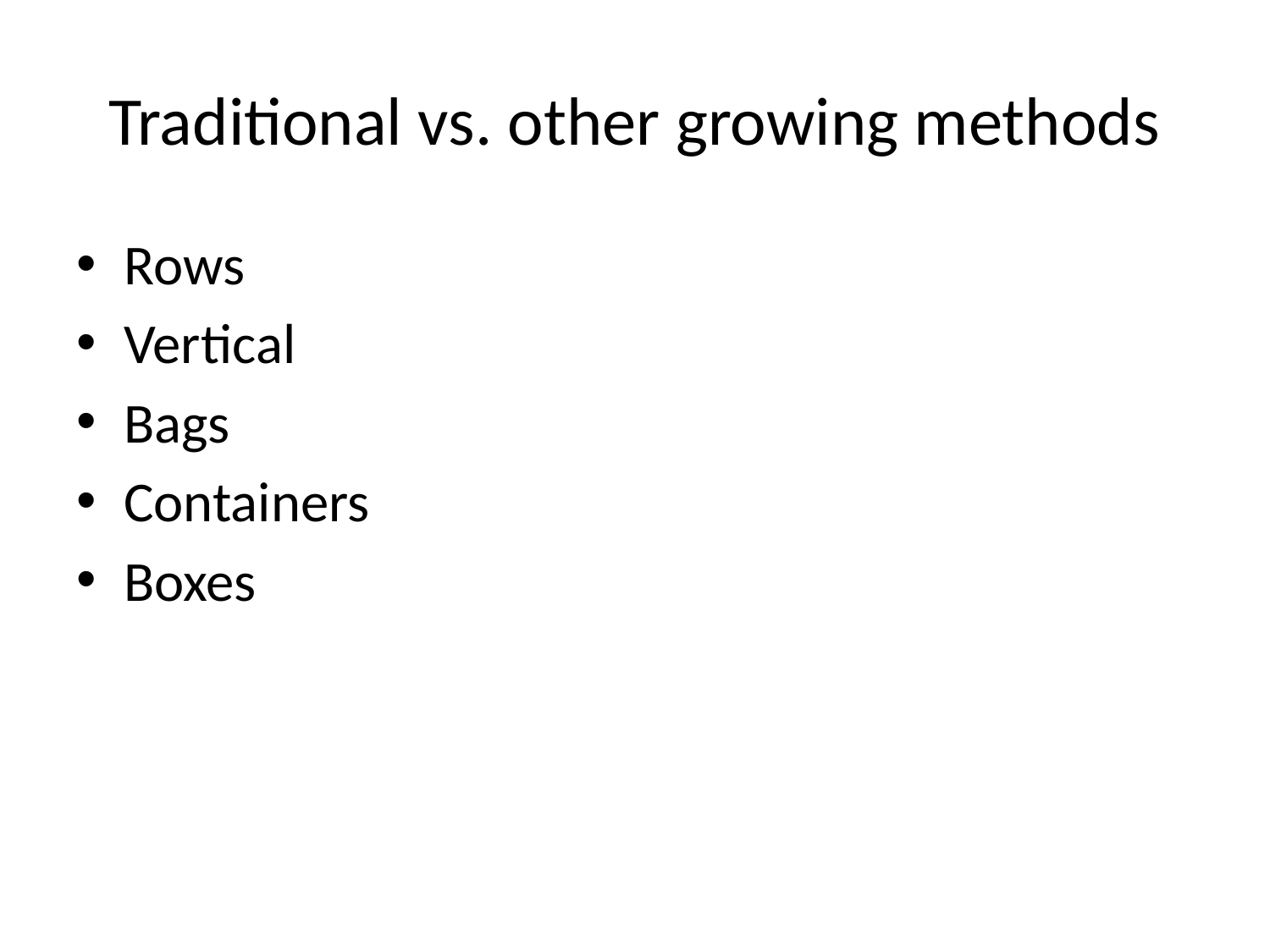

# Traditional vs. other growing methods
Rows
Vertical
Bags
Containers
Boxes